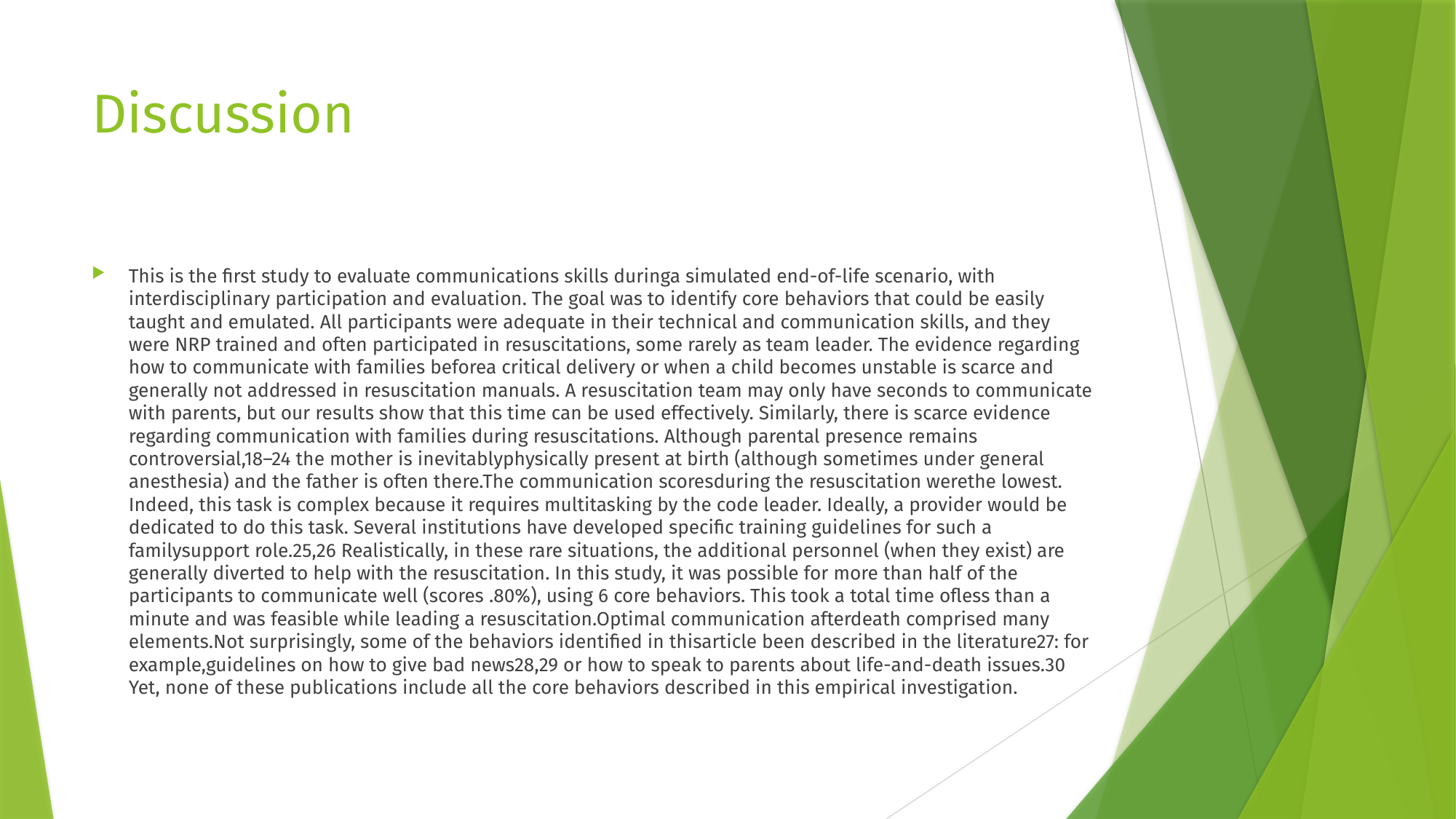

# Discussion
This is the first study to evaluate communications skills duringa simulated end-of-life scenario, with interdisciplinary participation and evaluation. The goal was to identify core behaviors that could be easily taught and emulated. All participants were adequate in their technical and communication skills, and they were NRP trained and often participated in resuscitations, some rarely as team leader. The evidence regarding how to communicate with families beforea critical delivery or when a child becomes unstable is scarce and generally not addressed in resuscitation manuals. A resuscitation team may only have seconds to communicate with parents, but our results show that this time can be used effectively. Similarly, there is scarce evidence regarding communication with families during resuscitations. Although parental presence remains controversial,18–24 the mother is inevitablyphysically present at birth (although sometimes under general anesthesia) and the father is often there.The communication scoresduring the resuscitation werethe lowest. Indeed, this task is complex because it requires multitasking by the code leader. Ideally, a provider would be dedicated to do this task. Several institutions have developed specific training guidelines for such a familysupport role.25,26 Realistically, in these rare situations, the additional personnel (when they exist) are generally diverted to help with the resuscitation. In this study, it was possible for more than half of the participants to communicate well (scores .80%), using 6 core behaviors. This took a total time ofless than a minute and was feasible while leading a resuscitation.Optimal communication afterdeath comprised many elements.Not surprisingly, some of the behaviors identified in thisarticle been described in the literature27: for example,guidelines on how to give bad news28,29 or how to speak to parents about life-and-death issues.30 Yet, none of these publications include all the core behaviors described in this empirical investigation.